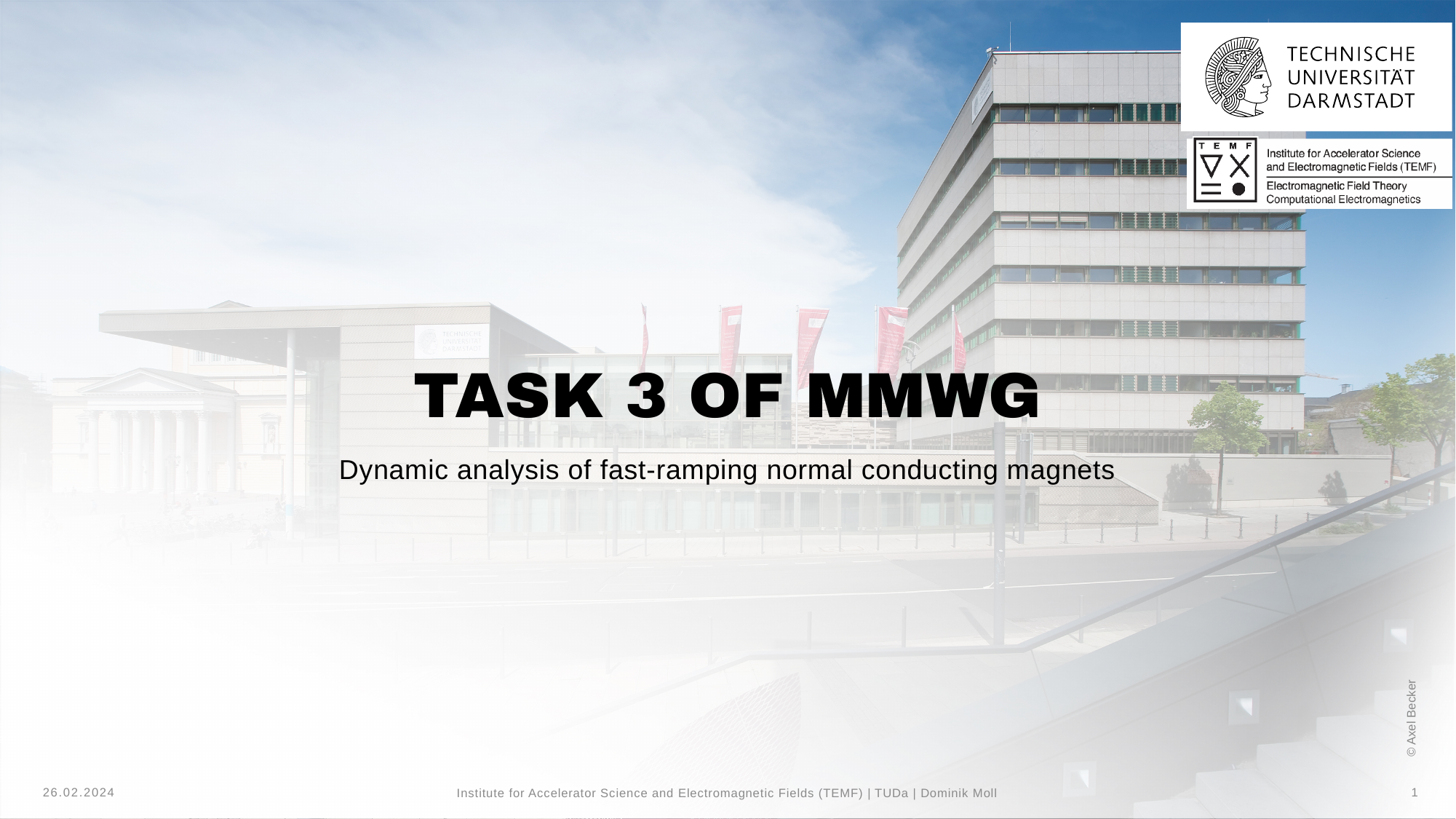

# Task 3 of mmWG
Dynamic analysis of fast-ramping normal conducting magnets
26.02.2024
1